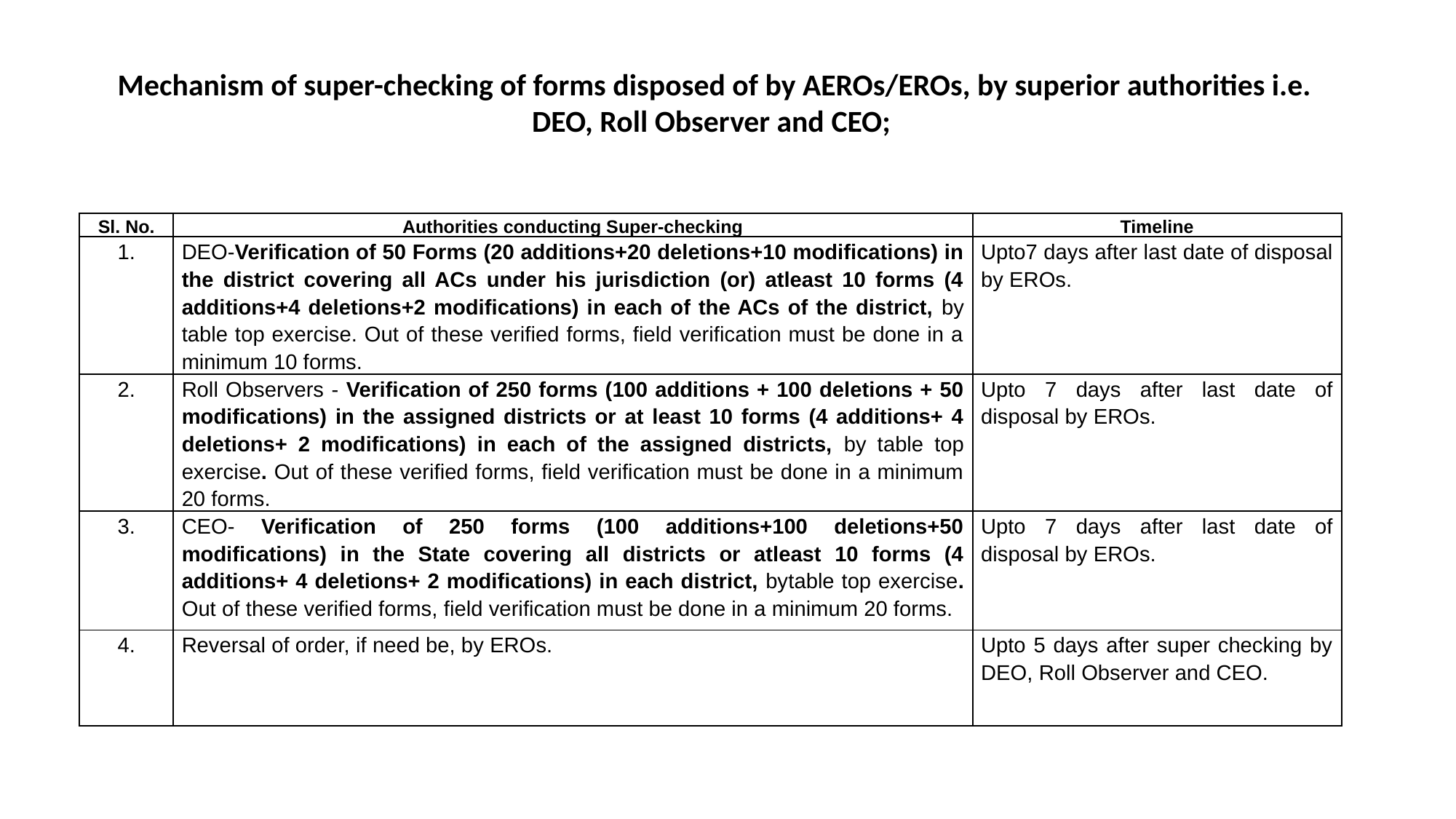

Mechanism of super-checking of forms disposed of by AEROs/EROs, by superior authorities i.e. DEO, Roll Observer and CEO;
| Sl. No. | Authorities conducting Super-checking | Timeline |
| --- | --- | --- |
| 1. | DEO-Verification of 50 Forms (20 additions+20 deletions+10 modifications) in the district covering all ACs under his jurisdiction (or) atleast 10 forms (4 additions+4 deletions+2 modifications) in each of the ACs of the district, by table top exercise. Out of these verified forms, field verification must be done in a minimum 10 forms. | Upto7 days after last date of disposal by EROs. |
| 2. | Roll Observers - Verification of 250 forms (100 additions + 100 deletions + 50 modifications) in the assigned districts or at least 10 forms (4 additions+ 4 deletions+ 2 modifications) in each of the assigned districts, by table top exercise. Out of these verified forms, field verification must be done in a minimum 20 forms. | Upto 7 days after last date of disposal by EROs. |
| 3. | CEO- Verification of 250 forms (100 additions+100 deletions+50 modifications) in the State covering all districts or atleast 10 forms (4 additions+ 4 deletions+ 2 modifications) in each district, bytable top exercise. Out of these verified forms, field verification must be done in a minimum 20 forms. | Upto 7 days after last date of disposal by EROs. |
| 4. | Reversal of order, if need be, by EROs. | Upto 5 days after super checking by DEO, Roll Observer and CEO. |